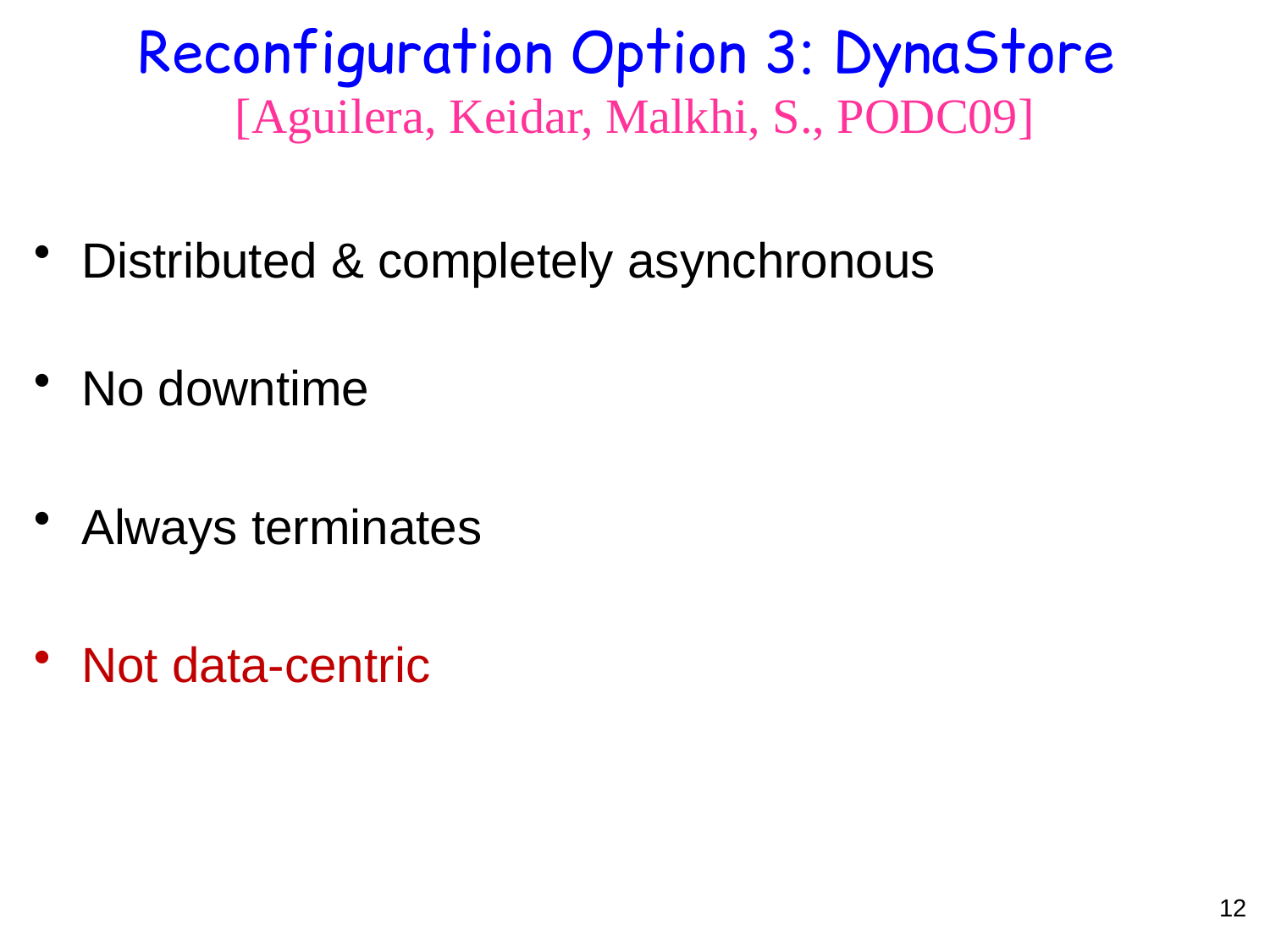

# Reconfiguration Option 3: DynaStore  [Aguilera, Keidar, Malkhi, S., PODC09]
Distributed & completely asynchronous

No downtime

Always terminates

Not data-centric

12